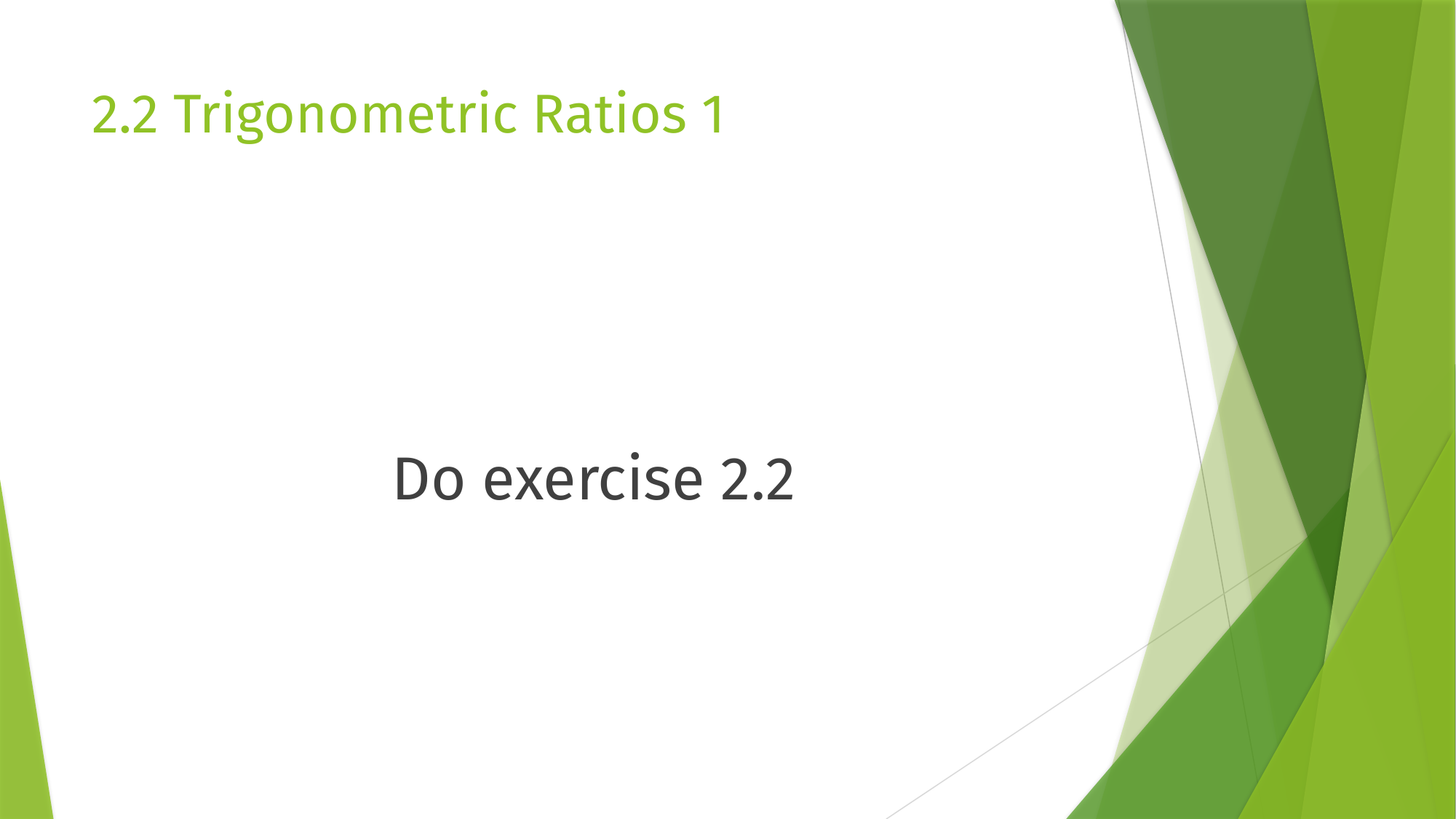

# 2.2 Trigonometric Ratios 1

Do exercise 2.2